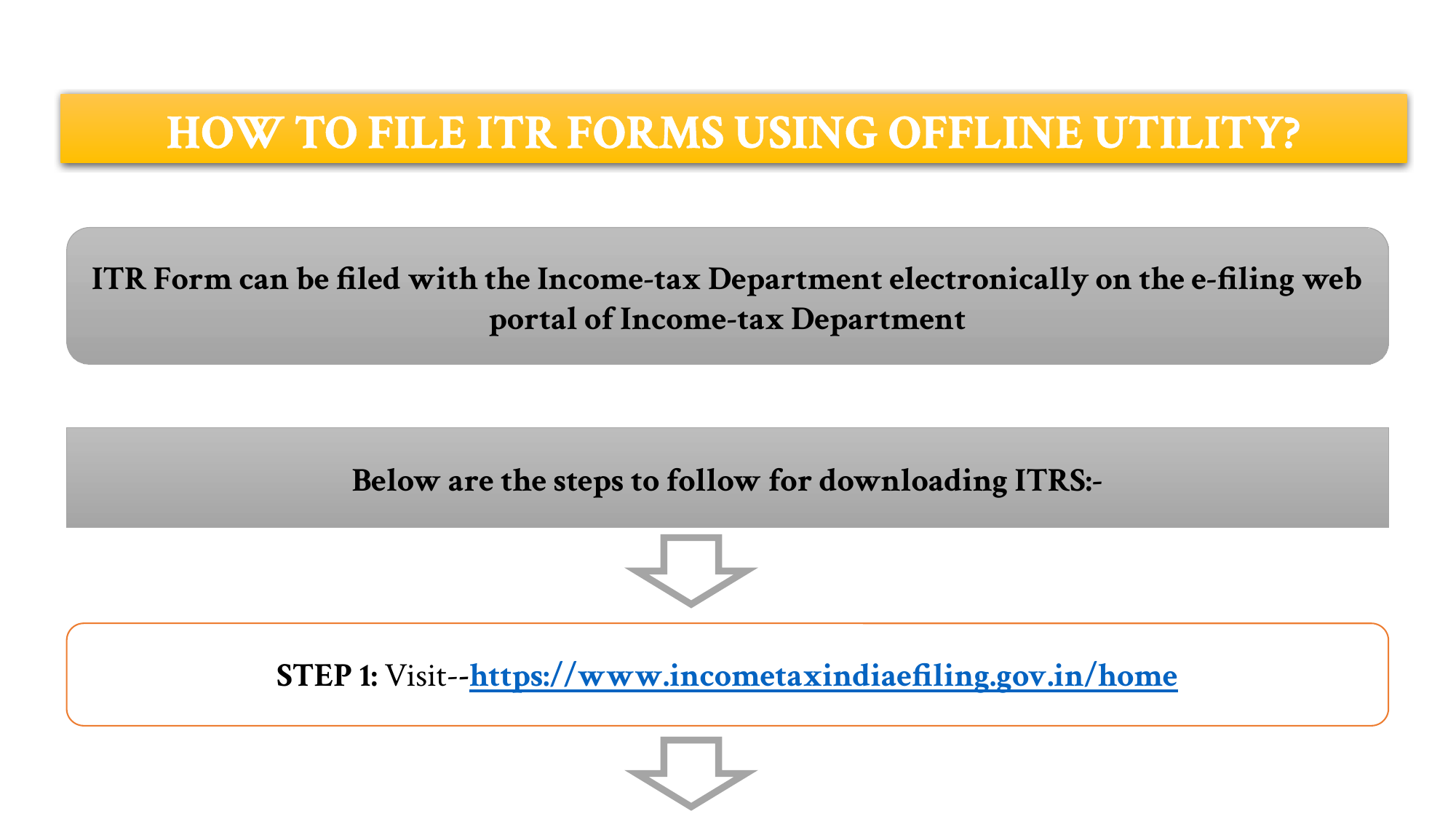

HOW TO FILE ITR FORMS USING OFFLINE UTILITY?
ITR Form can be filed with the Income-tax Department electronically on the e-filing web portal of Income-tax Department
Below are the steps to follow for downloading ITRS:-

STEP 1: Visit--https://www.incometaxindiaefiling.gov.in/home